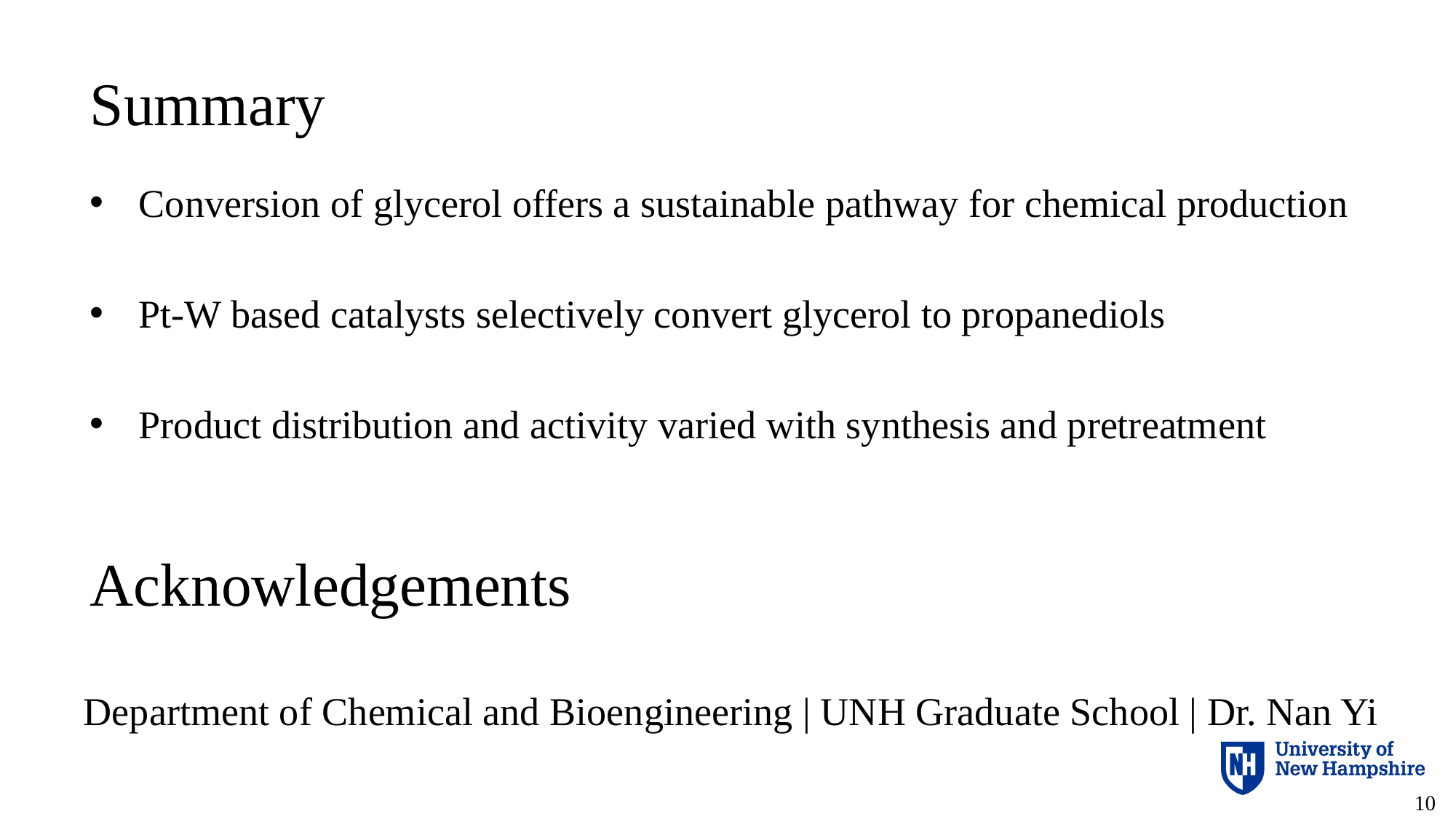

# Summary
Conversion of glycerol offers a sustainable pathway for chemical production

Pt-W based catalysts selectively convert glycerol to propanediols

Product distribution and activity varied with synthesis and pretreatment
Acknowledgements
Department of Chemical and Bioengineering | UNH Graduate School | Dr. Nan Yi
10